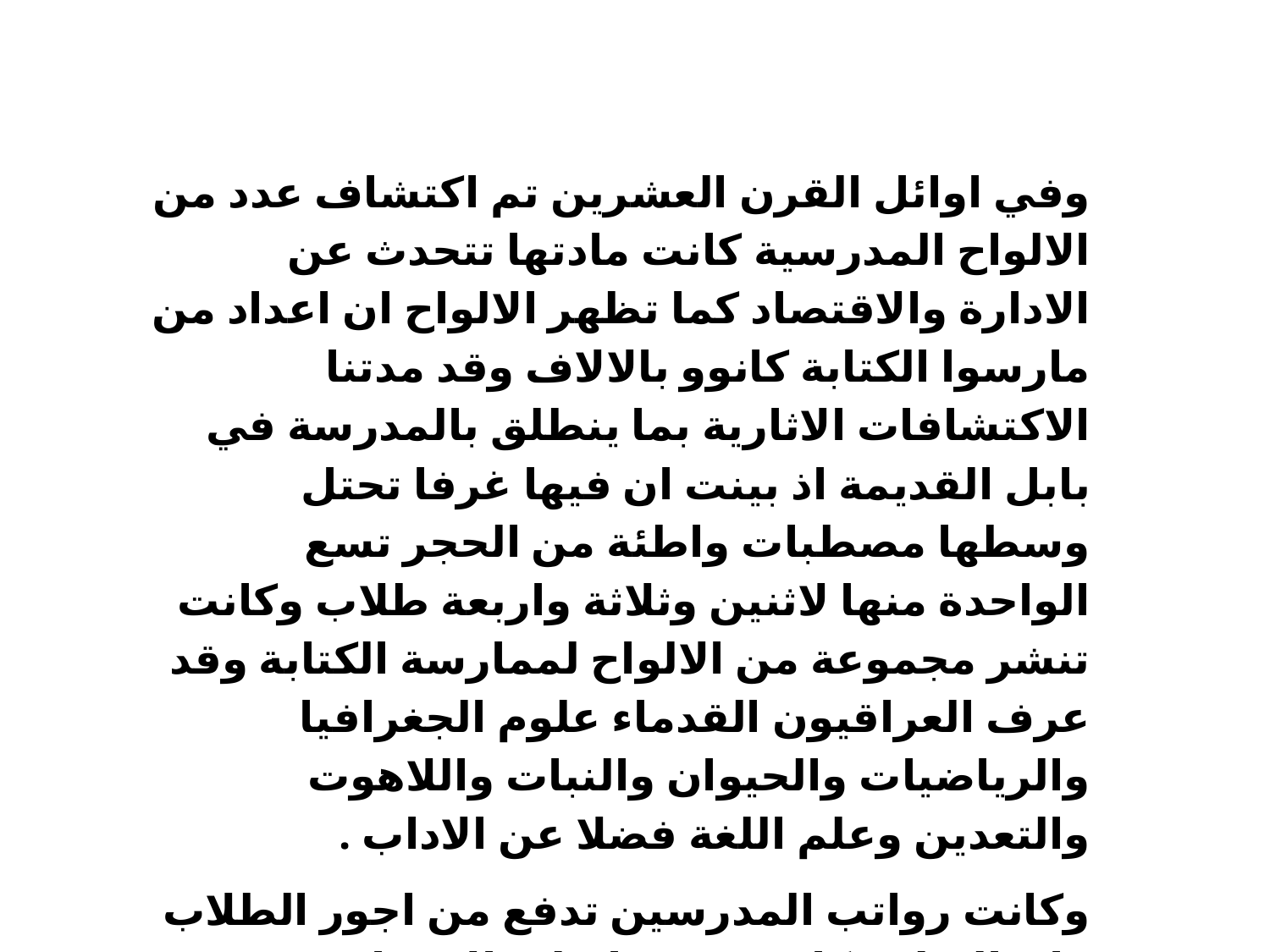

وفي اوائل القرن العشرين تم اكتشاف عدد من الالواح المدرسية كانت مادتها تتحدث عن الادارة والاقتصاد كما تظهر الالواح ان اعداد من مارسوا الكتابة كانوو بالالاف وقد مدتنا الاكتشافات الاثارية بما ينطلق بالمدرسة في بابل القديمة اذ بينت ان فيها غرفا تحتل وسطها مصطبات واطئة من الحجر تسع الواحدة منها لاثنين وثلاثة واربعة طلاب وكانت تنشر مجموعة من الالواح لممارسة الكتابة وقد عرف العراقيون القدماء علوم الجغرافيا والرياضيات والحيوان والنبات واللاهوت والتعدين وعلم اللغة فضلا عن الاداب .
وكانت رواتب المدرسين تدفع من اجور الطلاب وان التعليم كان مقتصرا على الاغنياء وعدد قليل من الفقراء وقد كان للمراة نصيب من التعليم اذ دلت الالكتشافات ان الكثير من النساء في العصور البابلية كن متعلمات .